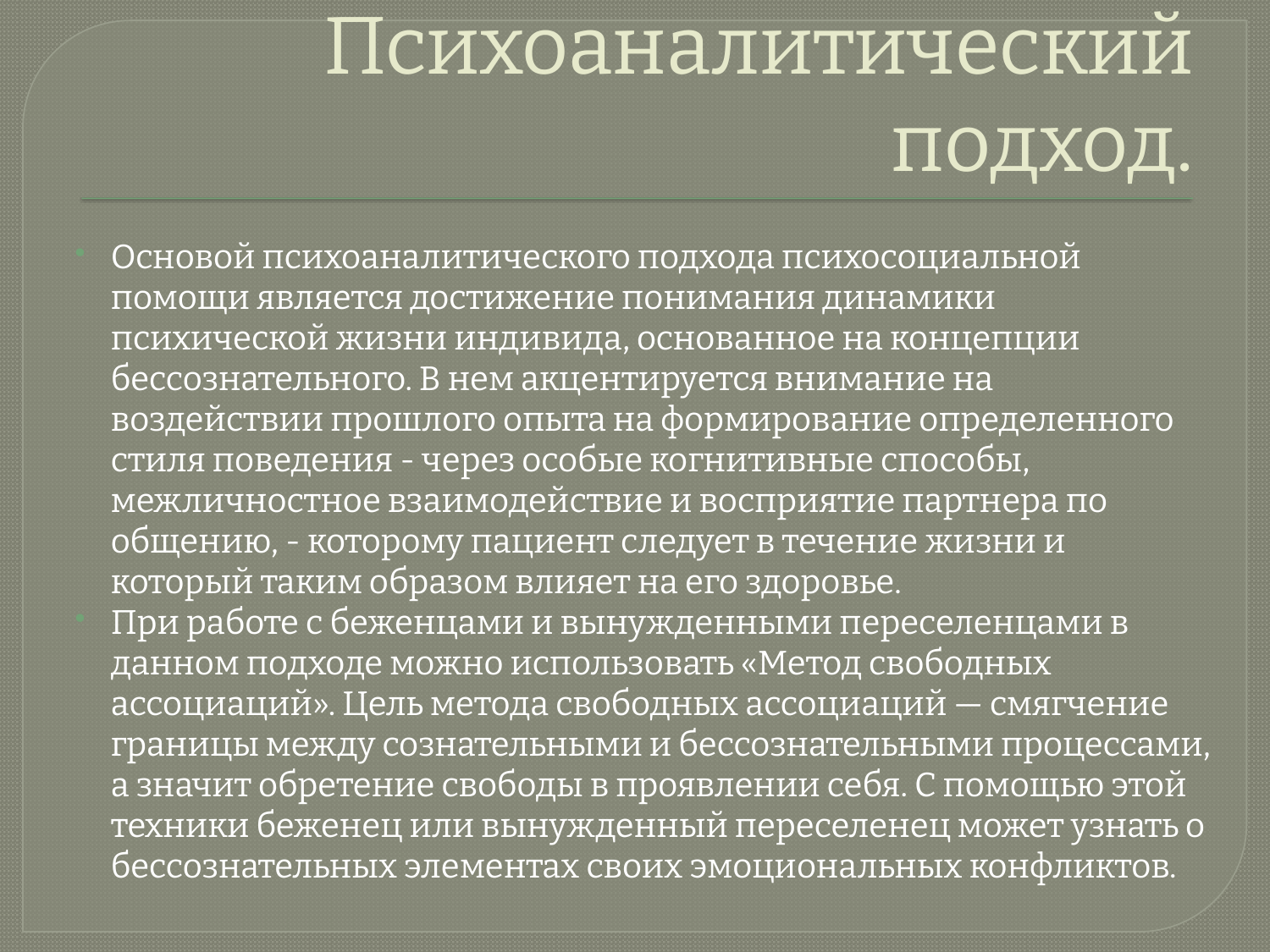

# Психоаналитический подход.
Основой психоаналитического подхода психосоциальной помощи является достижение понимания динамики психической жизни индивида, основанное на концепции бессознательного. В нем акцентируется внимание на воздействии прошлого опыта на формирование определенного стиля поведения - через особые когнитивные способы, межличностное взаимодействие и восприятие партнера по общению, - которому пациент следует в течение жизни и который таким образом влияет на его здоровье.
При работе с беженцами и вынужденными переселенцами в данном подходе можно использовать «Метод свободных ассоциаций». Цель метода свободных ассоциаций — смягчение границы между сознательными и бессознательными процессами, а значит обретение свободы в проявлении себя. С помощью этой техники беженец или вынужденный переселенец может узнать о бессознательных элементах своих эмоциональных конфликтов.